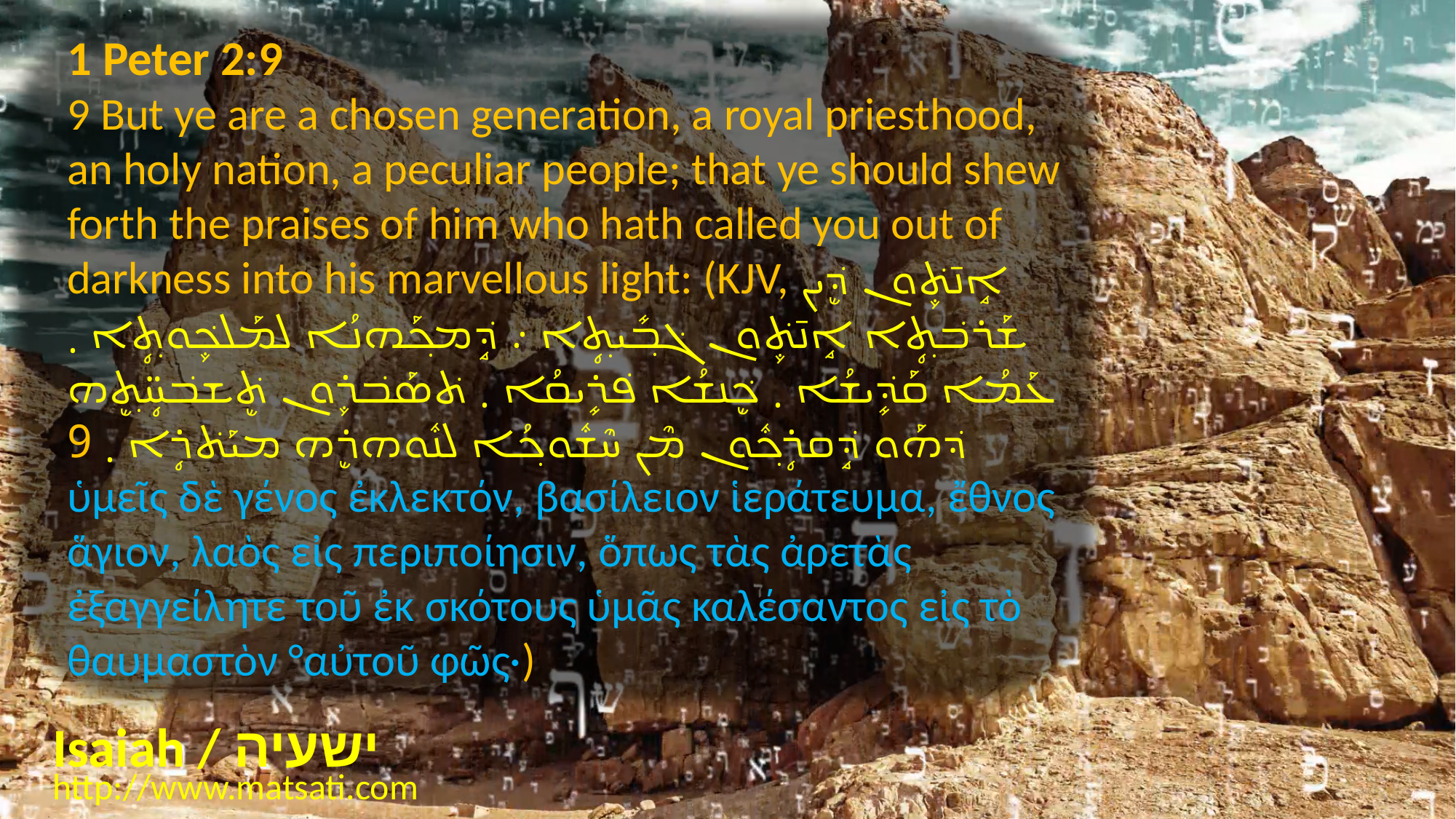

1 Peter 2:9
9 But ye are a chosen generation, a royal priesthood, an holy nation, a peculiar people; that ye should shew forth the praises of him who hath called you out of darkness into his marvellous light: (KJV, ܐܱܢ̄ܬܾ݁ܘܢ ܕܷ݁ܝܢ ܫܰܪܒ݁ܬ݂ܴܐ ܐܱܢ̄ܬܾ݁ܘܢ ܓ݁ܒ݂ܺܝܬ݂ܴܐ ܇ ܕܱ݁ܡܟ݂ܰܗܢܳܐ ܠܡܰܠܟܾ݁ܘܬ݂ܴܐ ܂ ܥܰܡܳܐ ܩܰܕܻ݁ܝܫܳܐ ܂ ܟܷ݁ܢܫܳܐ ܦ݁ܪܻܝܩܳܐ ܂ ܬ݁ܣܰܒ݁ܪܾܘܢ ܬܷ݁ܫܒ݁ܚܴ̈ܬ݂ܷܗ ܕ݁ܗܰܘ ܕܱ݁ܩܪܴܟ݂ܽܘܢ ܡܶܢ ܚܶܫܽܘܟ݂ܳܐ ܠܢܽܘܗܪܷܗ ܡܝܰܬ݁ܪܴܐ ܂ 9 ὑμεῖς δὲ γένος ἐκλεκτόν, βασίλειον ἱεράτευμα, ἔθνος ἅγιον, λαὸς εἰς περιποίησιν, ὅπως τὰς ἀρετὰς ἐξαγγείλητε τοῦ ἐκ σκότους ὑμᾶς καλέσαντος εἰς τὸ θαυμαστὸν °αὐτοῦ φῶς·)
Isaiah / ישעיה
http://www.matsati.com